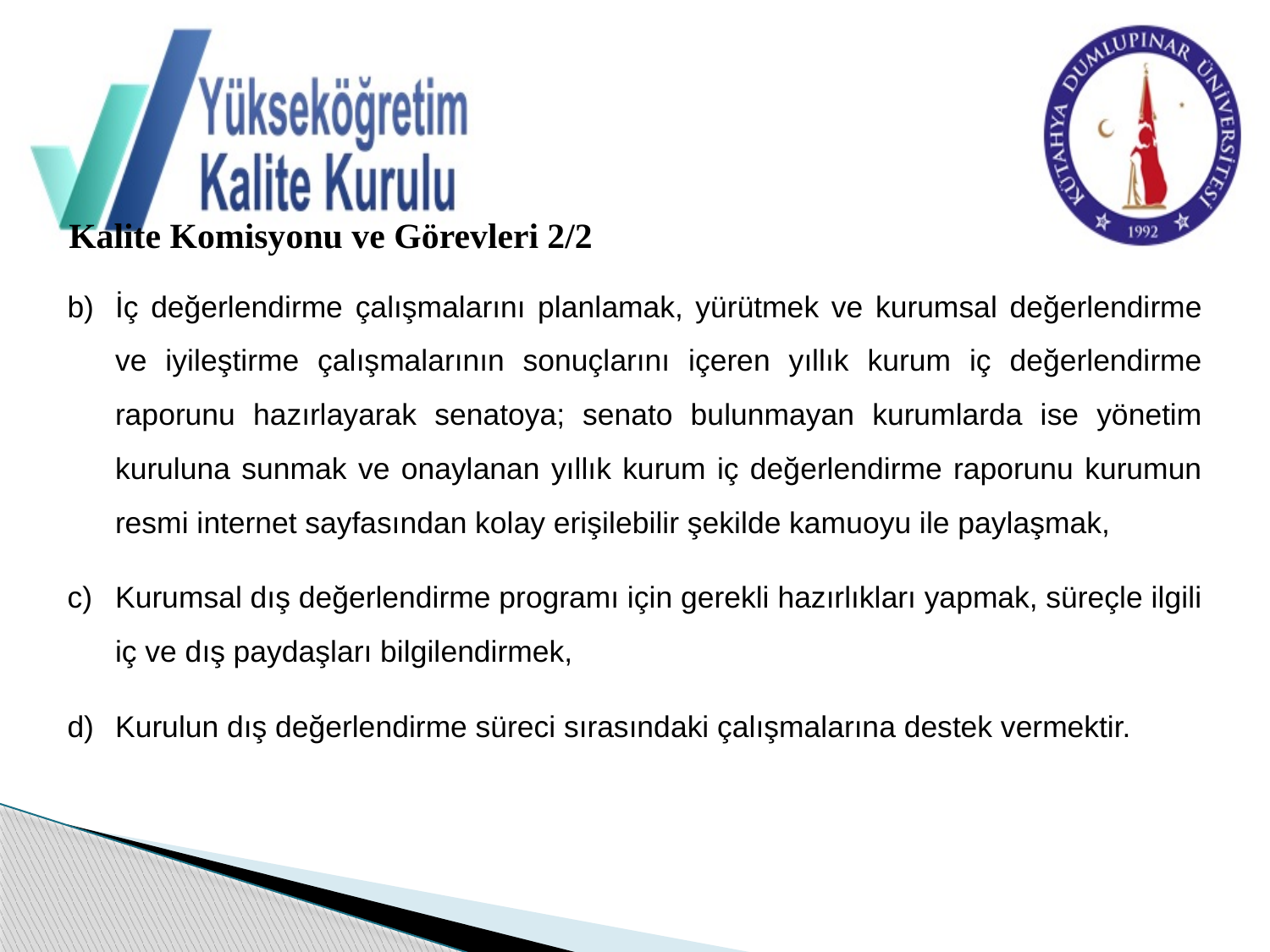

Kalite Komisyonu ve Görevleri 2/2
İç değerlendirme çalışmalarını planlamak, yürütmek ve kurumsal değerlendirme ve iyileştirme çalışmalarının sonuçlarını içeren yıllık kurum iç değerlendirme raporunu hazırlayarak senatoya; senato bulunmayan kurumlarda ise yönetim kuruluna sunmak ve onaylanan yıllık kurum iç değerlendirme raporunu kurumun resmi internet sayfasından kolay erişilebilir şekilde kamuoyu ile paylaşmak,
Kurumsal dış değerlendirme programı için gerekli hazırlıkları yapmak, süreçle ilgili iç ve dış paydaşları bilgilendirmek,
Kurulun dış değerlendirme süreci sırasındaki çalışmalarına destek vermektir.